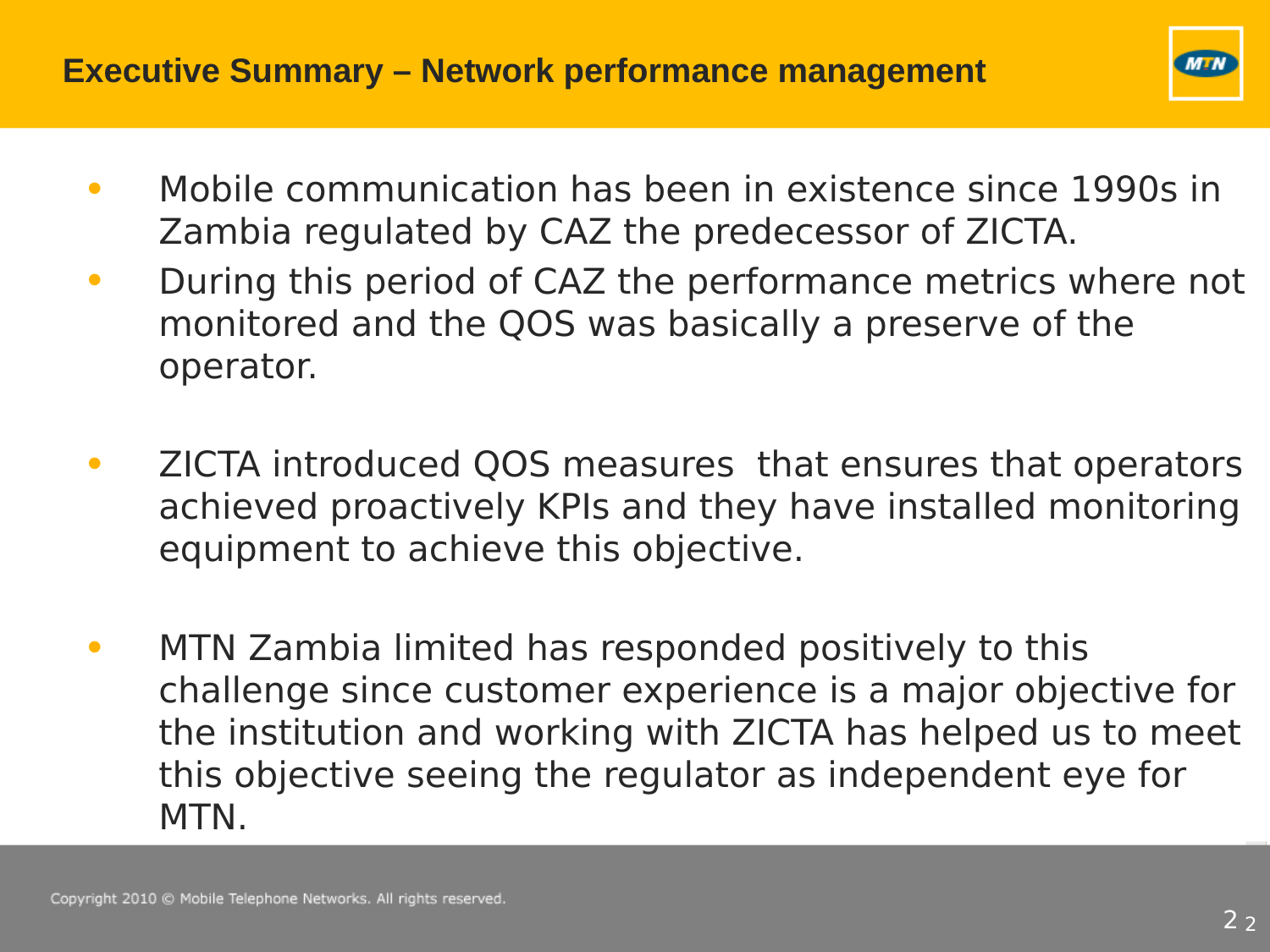

Executive Summary – Network performance management
Mobile communication has been in existence since 1990s in Zambia regulated by CAZ the predecessor of ZICTA.
During this period of CAZ the performance metrics where not monitored and the QOS was basically a preserve of the operator.

ZICTA introduced QOS measures  that ensures that operators achieved proactively KPIs and they have installed monitoring equipment to achieve this objective.

MTN Zambia limited has responded positively to this challenge since customer experience is a major objective for the institution and working with ZICTA has helped us to meet this objective seeing the regulator as independent eye for MTN.
2